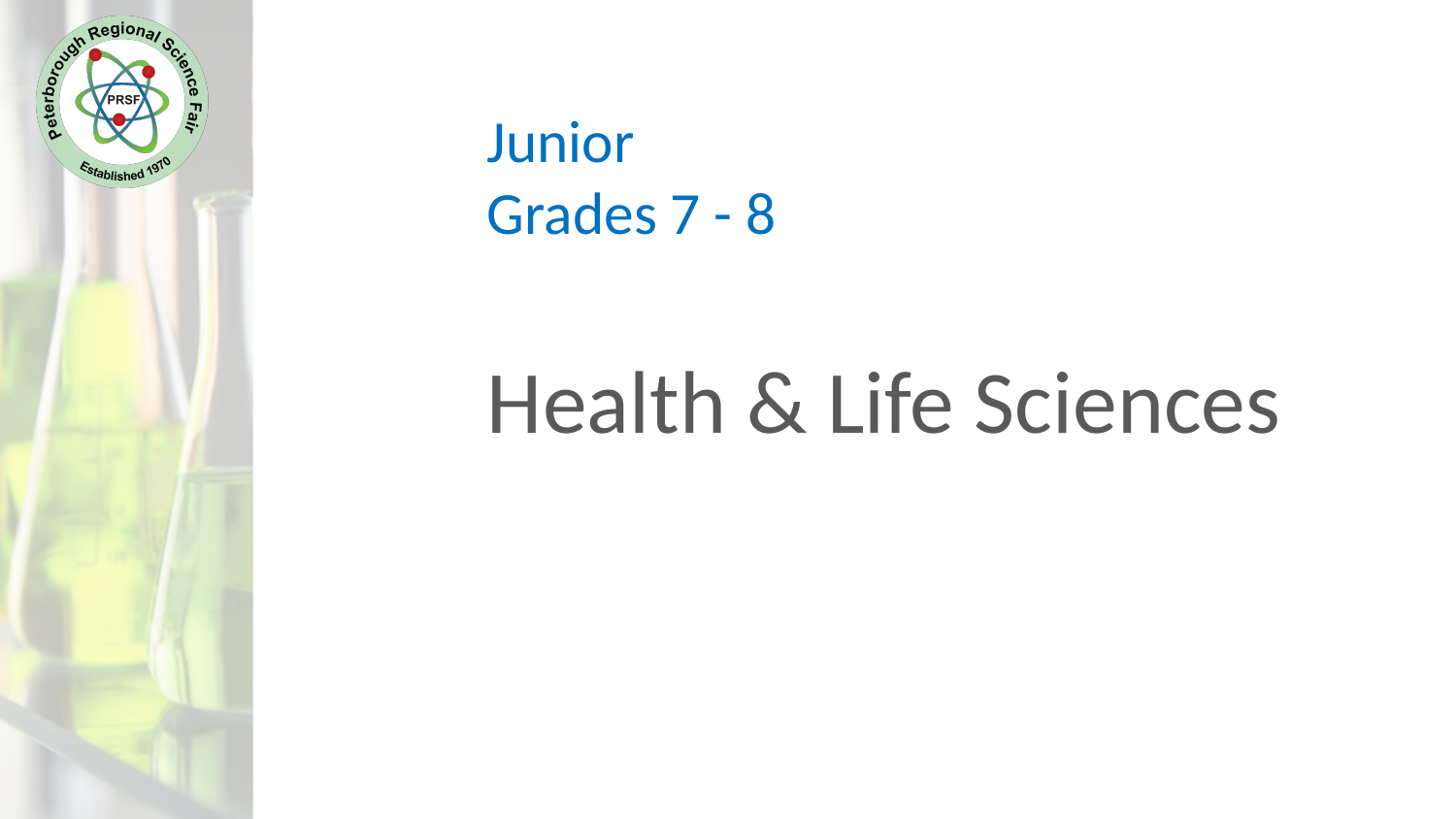

# Junior Grades 7 - 8
Health & Life Sciences